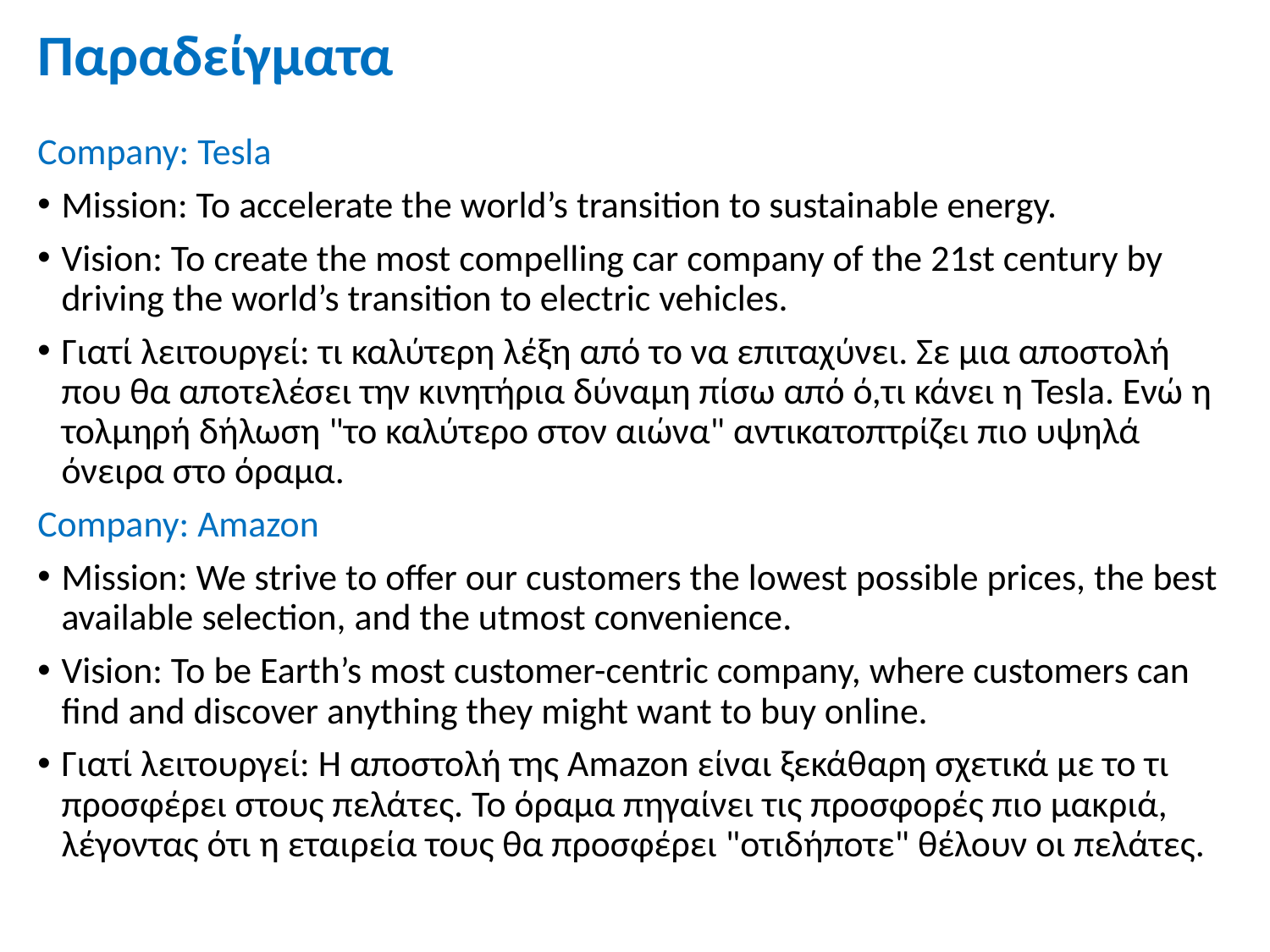

# Παραδείγματα
Company: Tesla
Mission: To accelerate the world’s transition to sustainable energy.
Vision: To create the most compelling car company of the 21st century by driving the world’s transition to electric vehicles.
Γιατί λειτουργεί: τι καλύτερη λέξη από το να επιταχύνει. Σε μια αποστολή που θα αποτελέσει την κινητήρια δύναμη πίσω από ό,τι κάνει η Tesla. Ενώ η τολμηρή δήλωση "το καλύτερο στον αιώνα" αντικατοπτρίζει πιο υψηλά όνειρα στο όραμα.
Company: Amazon
Mission: We strive to offer our customers the lowest possible prices, the best available selection, and the utmost convenience.
Vision: To be Earth’s most customer-centric company, where customers can find and discover anything they might want to buy online.
Γιατί λειτουργεί: Η αποστολή της Amazon είναι ξεκάθαρη σχετικά με το τι προσφέρει στους πελάτες. Το όραμα πηγαίνει τις προσφορές πιο μακριά, λέγοντας ότι η εταιρεία τους θα προσφέρει "οτιδήποτε" θέλουν οι πελάτες.